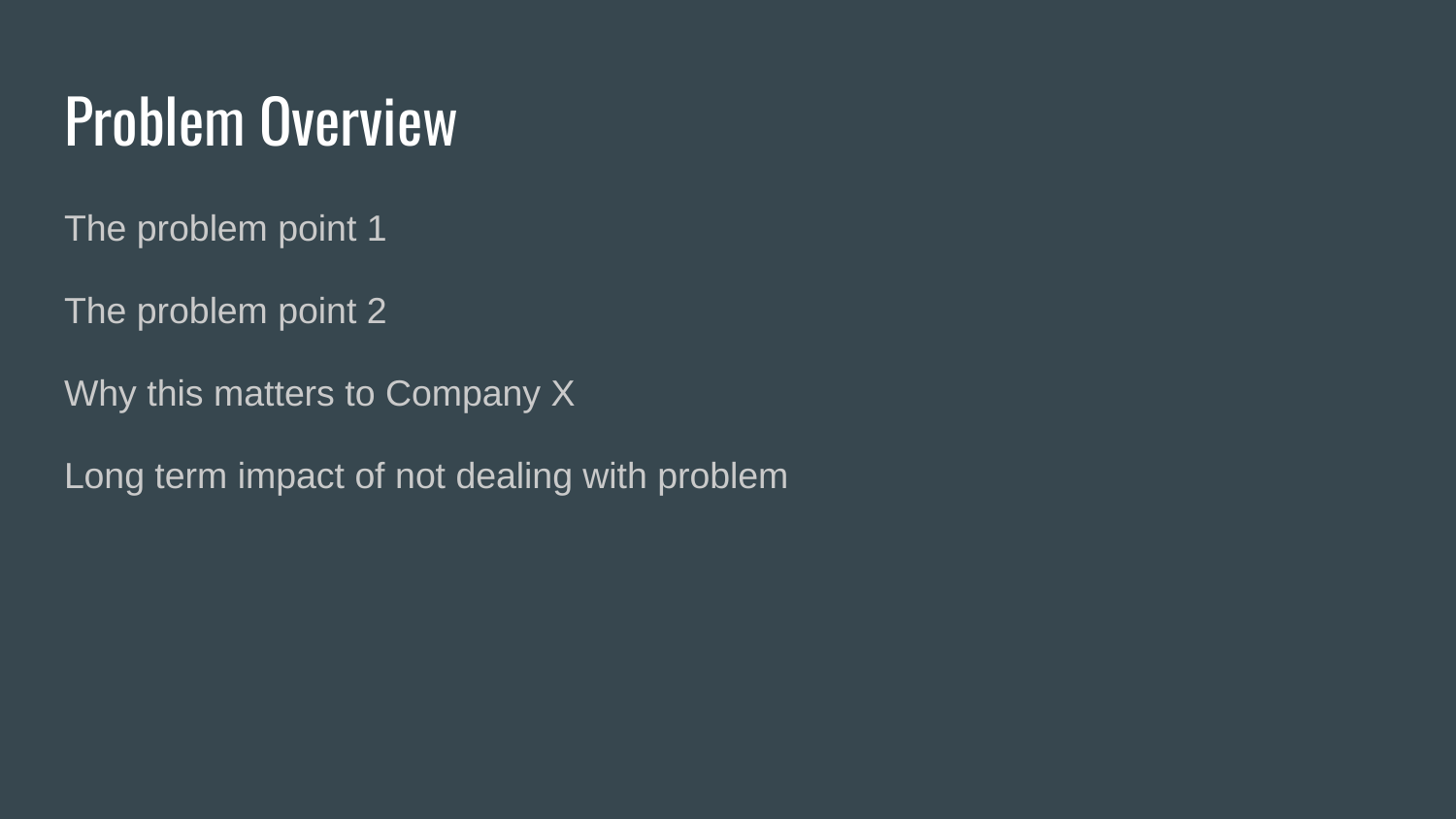

# Problem Overview
The problem point 1
The problem point 2
Why this matters to Company X
Long term impact of not dealing with problem